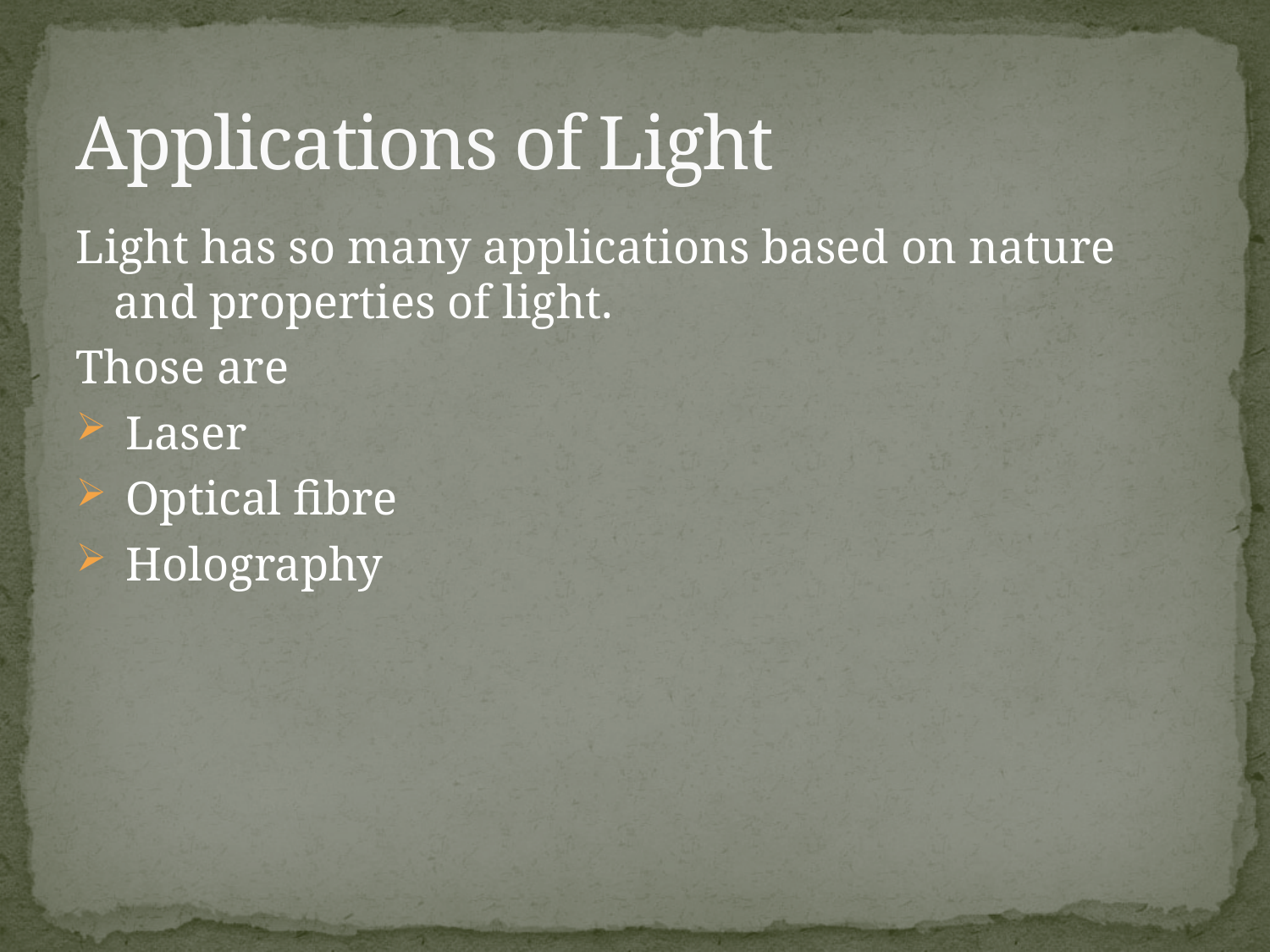

# Applications of Light
Light has so many applications based on nature and properties of light.
Those are
 Laser
 Optical fibre
 Holography